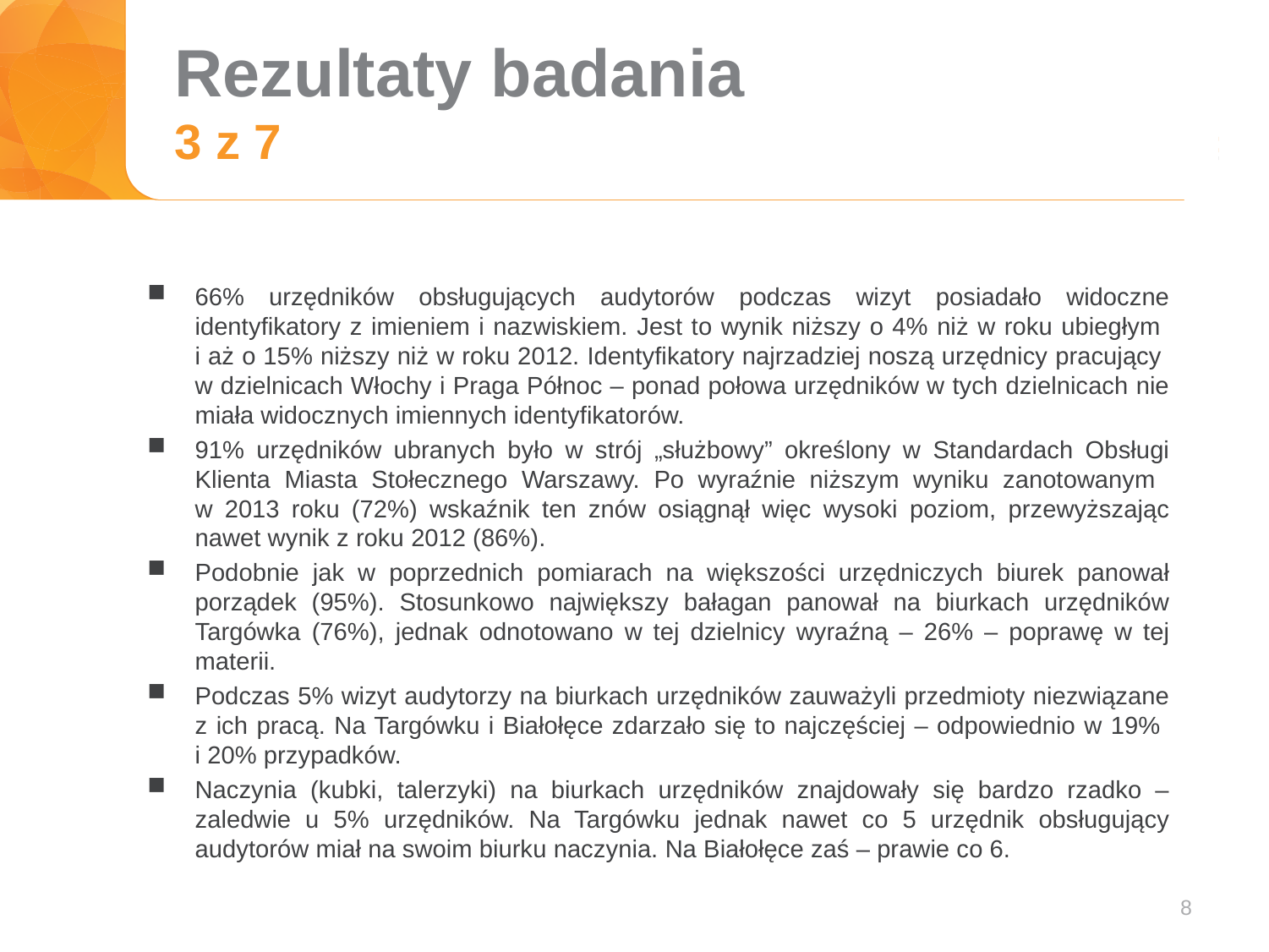

# Rezultaty badania 3 z 7
66% urzędników obsługujących audytorów podczas wizyt posiadało widoczne identyfikatory z imieniem i nazwiskiem. Jest to wynik niższy o 4% niż w roku ubiegłym
i aż o 15% niższy niż w roku 2012. Identyfikatory najrzadziej noszą urzędnicy pracujący
w dzielnicach Włochy i Praga Północ – ponad połowa urzędników w tych dzielnicach nie miała widocznych imiennych identyfikatorów.
91% urzędników ubranych było w strój „służbowy” określony w Standardach Obsługi Klienta Miasta Stołecznego Warszawy. Po wyraźnie niższym wyniku zanotowanym
w 2013 roku (72%) wskaźnik ten znów osiągnął więc wysoki poziom, przewyższając nawet wynik z roku 2012 (86%).
Podobnie jak w poprzednich pomiarach na większości urzędniczych biurek panował porządek (95%). Stosunkowo największy bałagan panował na biurkach urzędników Targówka (76%), jednak odnotowano w tej dzielnicy wyraźną – 26% – poprawę w tej materii.
Podczas 5% wizyt audytorzy na biurkach urzędników zauważyli przedmioty niezwiązane z ich pracą. Na Targówku i Białołęce zdarzało się to najczęściej – odpowiednio w 19%
i 20% przypadków.
Naczynia (kubki, talerzyki) na biurkach urzędników znajdowały się bardzo rzadko – zaledwie u 5% urzędników. Na Targówku jednak nawet co 5 urzędnik obsługujący audytorów miał na swoim biurku naczynia. Na Białołęce zaś – prawie co 6.

8